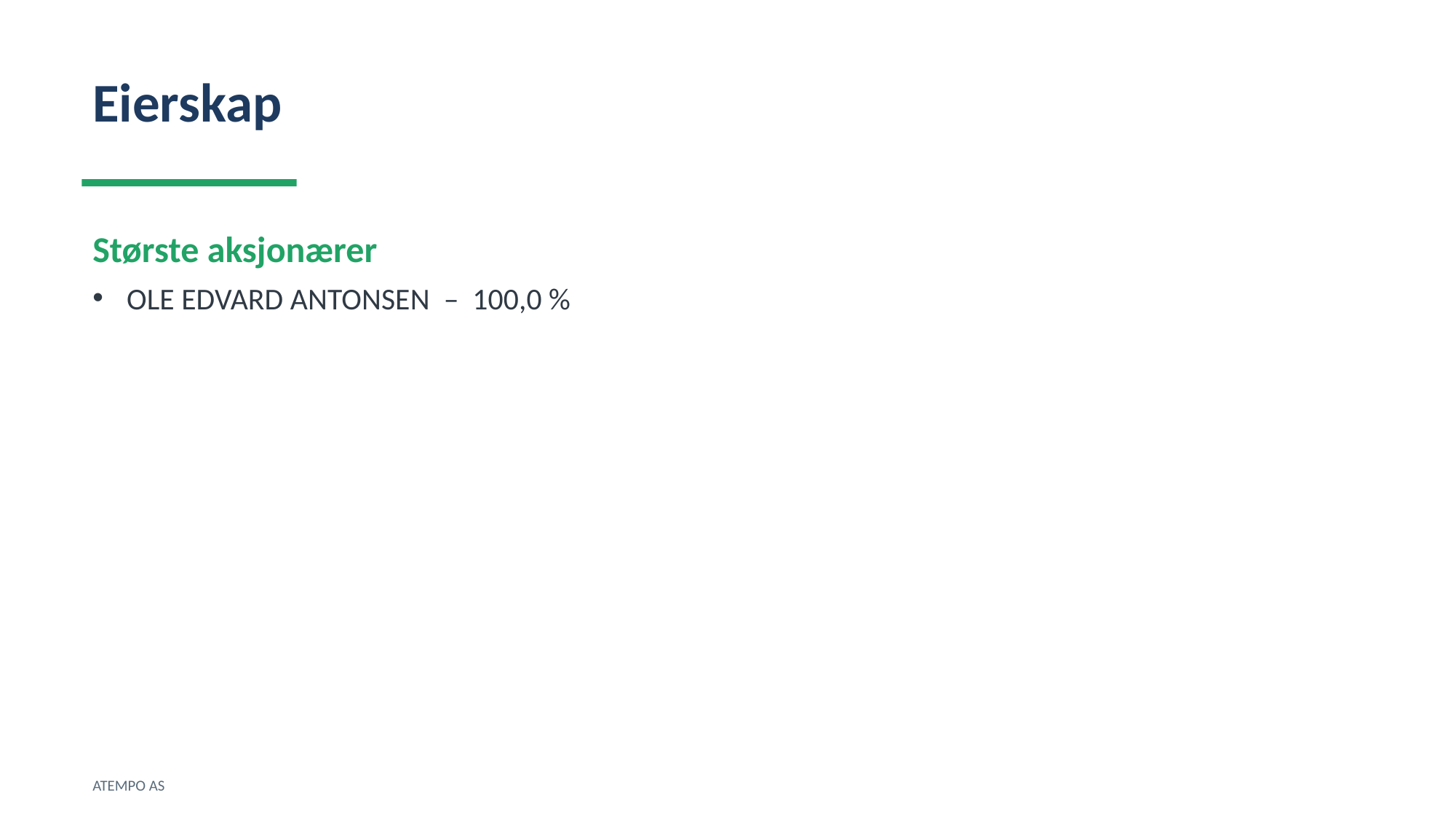

Eierskap

Største aksjonærer
OLE EDVARD ANTONSEN  –  100,0 %
ATEMPO AS